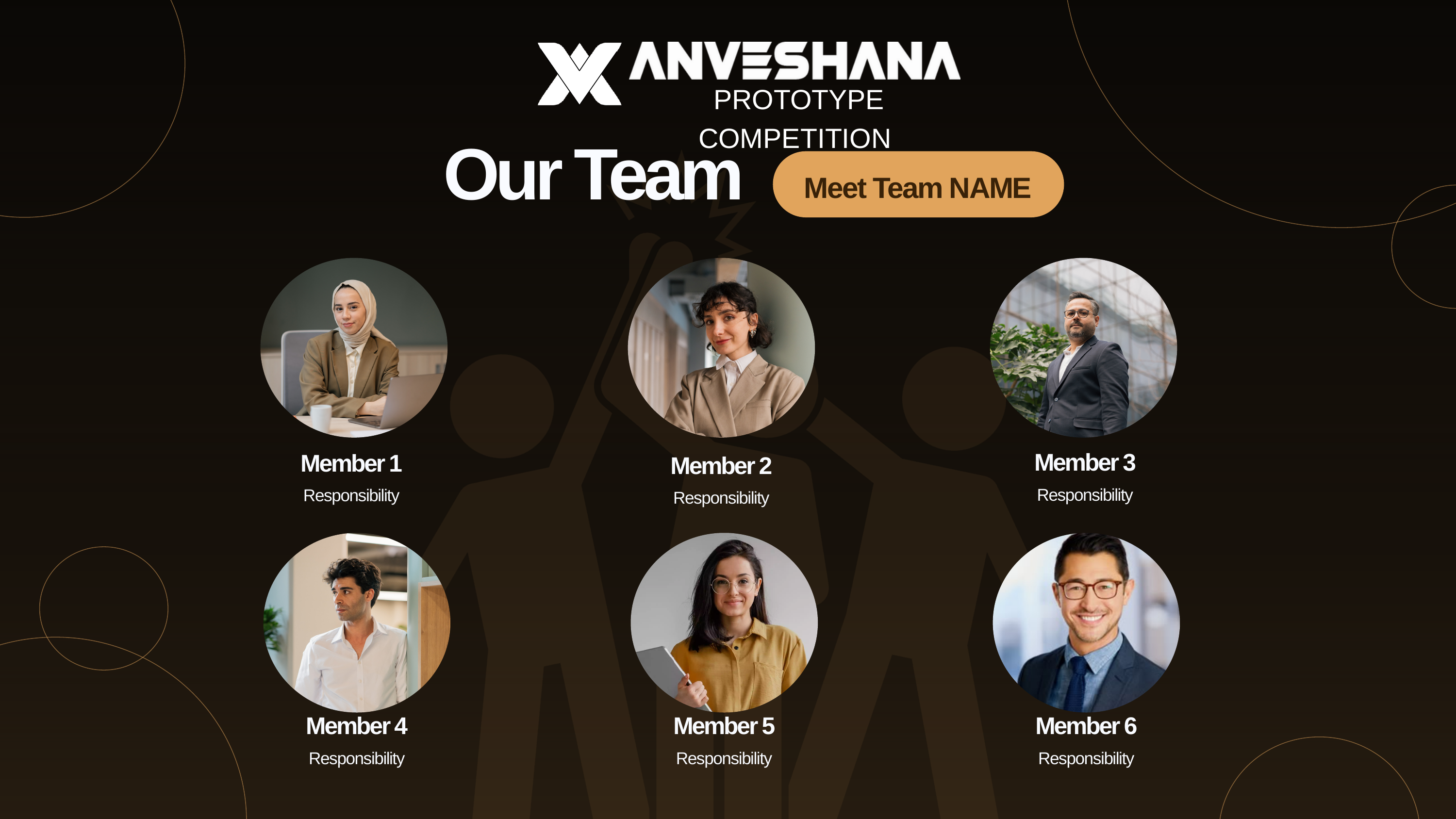

PROTOTYPE COMPETITION
Our Team

Meet Team NAME

Member 3
Responsibility
Member 1
Responsibility
Member 2
Responsibility

Member 4
Responsibility
Member 5
Responsibility
Member 6
Responsibility